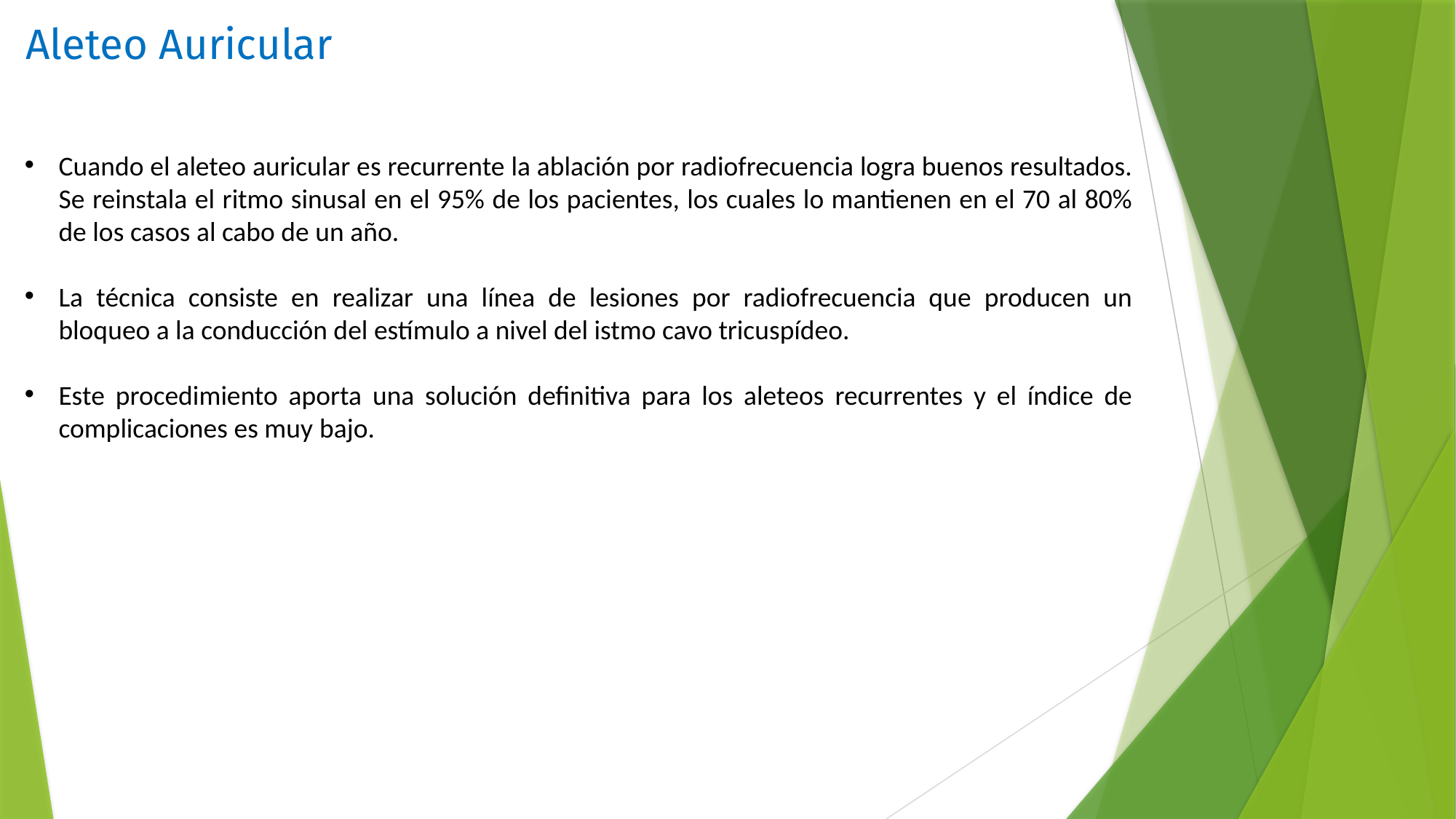

# Aleteo Auricular
Cuando el aleteo auricular es recurrente la ablación por radiofrecuencia logra buenos resultados. Se reinstala el ritmo sinusal en el 95% de los pacientes, los cuales lo mantienen en el 70 al 80% de los casos al cabo de un año.

La técnica consiste en realizar una línea de lesiones por radiofrecuencia que producen un bloqueo a la conducción del estímulo a nivel del istmo cavo tricuspídeo.

Este procedimiento aporta una solución definitiva para los aleteos recurrentes y el índice de complicaciones es muy bajo.